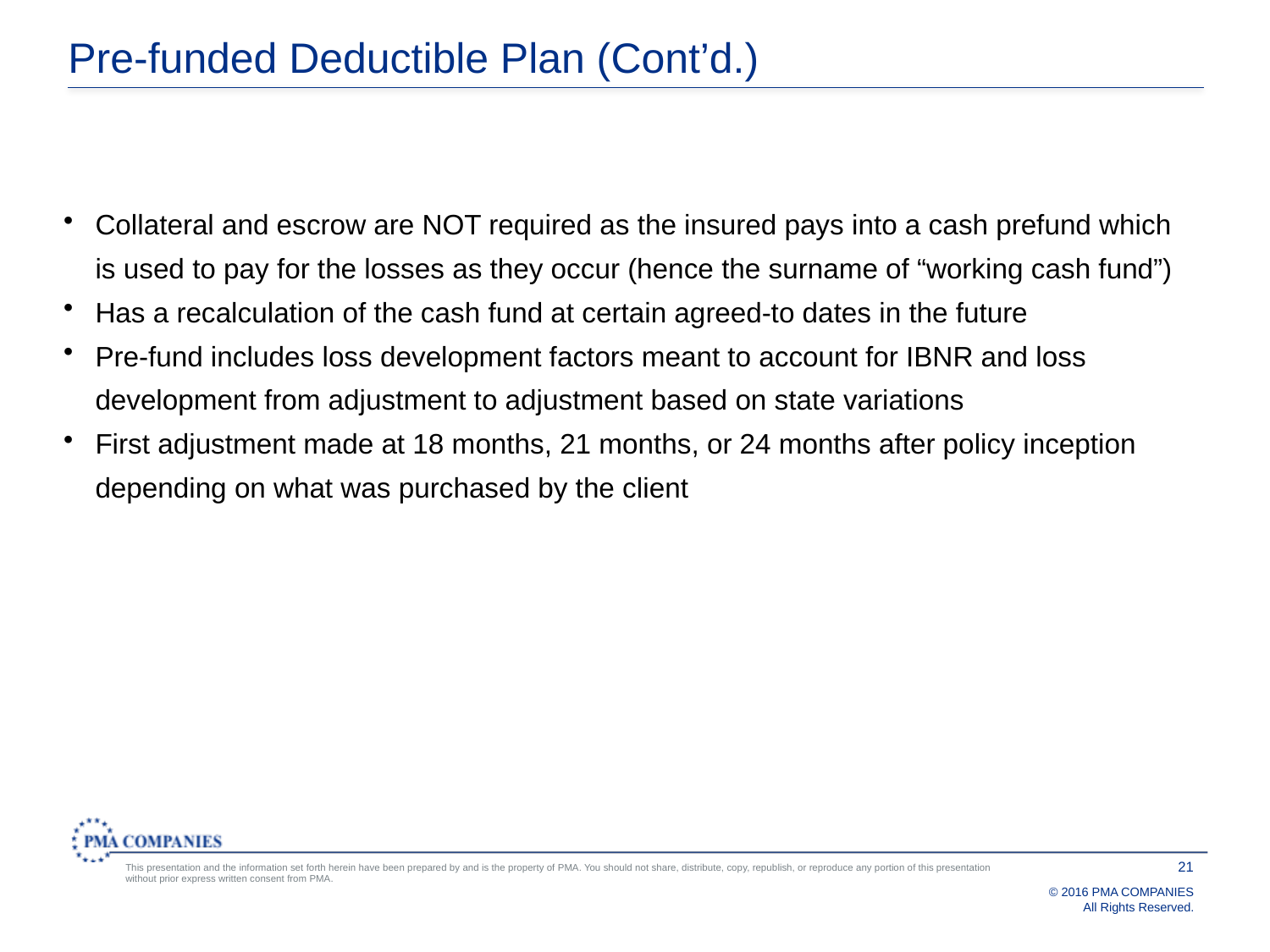

# Pre-funded Deductible Plan (Cont’d.)
Collateral and escrow are NOT required as the insured pays into a cash prefund which is used to pay for the losses as they occur (hence the surname of “working cash fund”)
Has a recalculation of the cash fund at certain agreed-to dates in the future
Pre-fund includes loss development factors meant to account for IBNR and loss development from adjustment to adjustment based on state variations
First adjustment made at 18 months, 21 months, or 24 months after policy inception depending on what was purchased by the client

21